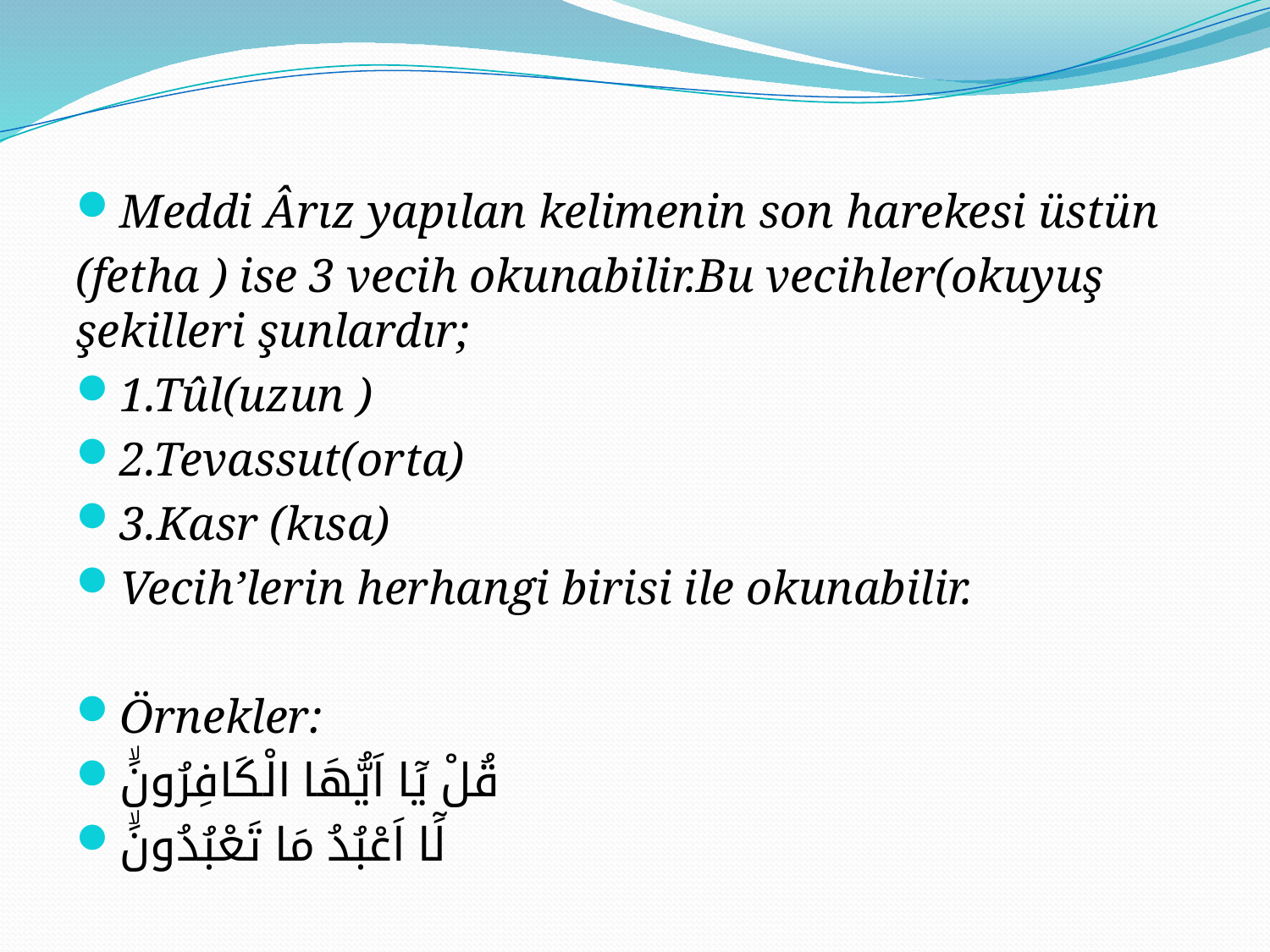

#
Meddi Ârız yapılan kelimenin son harekesi üstün
(fetha ) ise 3 vecih okunabilir.Bu vecihler(okuyuş    şekilleri şunlardır;
1.Tûl(uzun )
2.Tevassut(orta)
3.Kasr (kısa)
Vecih’lerin herhangi birisi ile okunabilir.

Örnekler:
قُلْ يَٓا اَيُّهَا الْكَافِرُونَۙ
لَٓا اَعْبُدُ مَا تَعْبُدُونَۙ